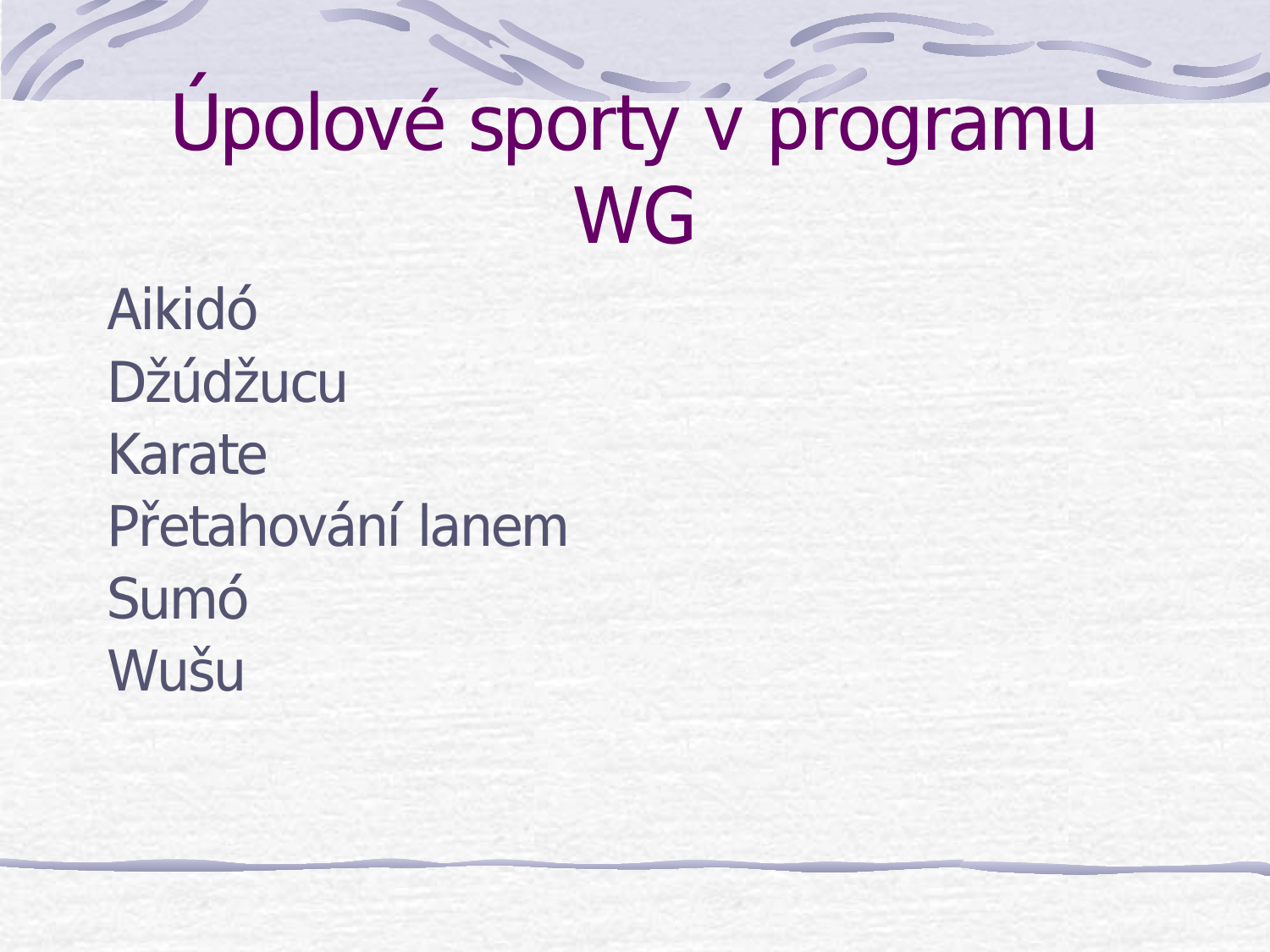

# Úpolové sporty v programu WG
Aikidó
Džúdžucu
Karate
Přetahování lanem
Sumó
Wušu